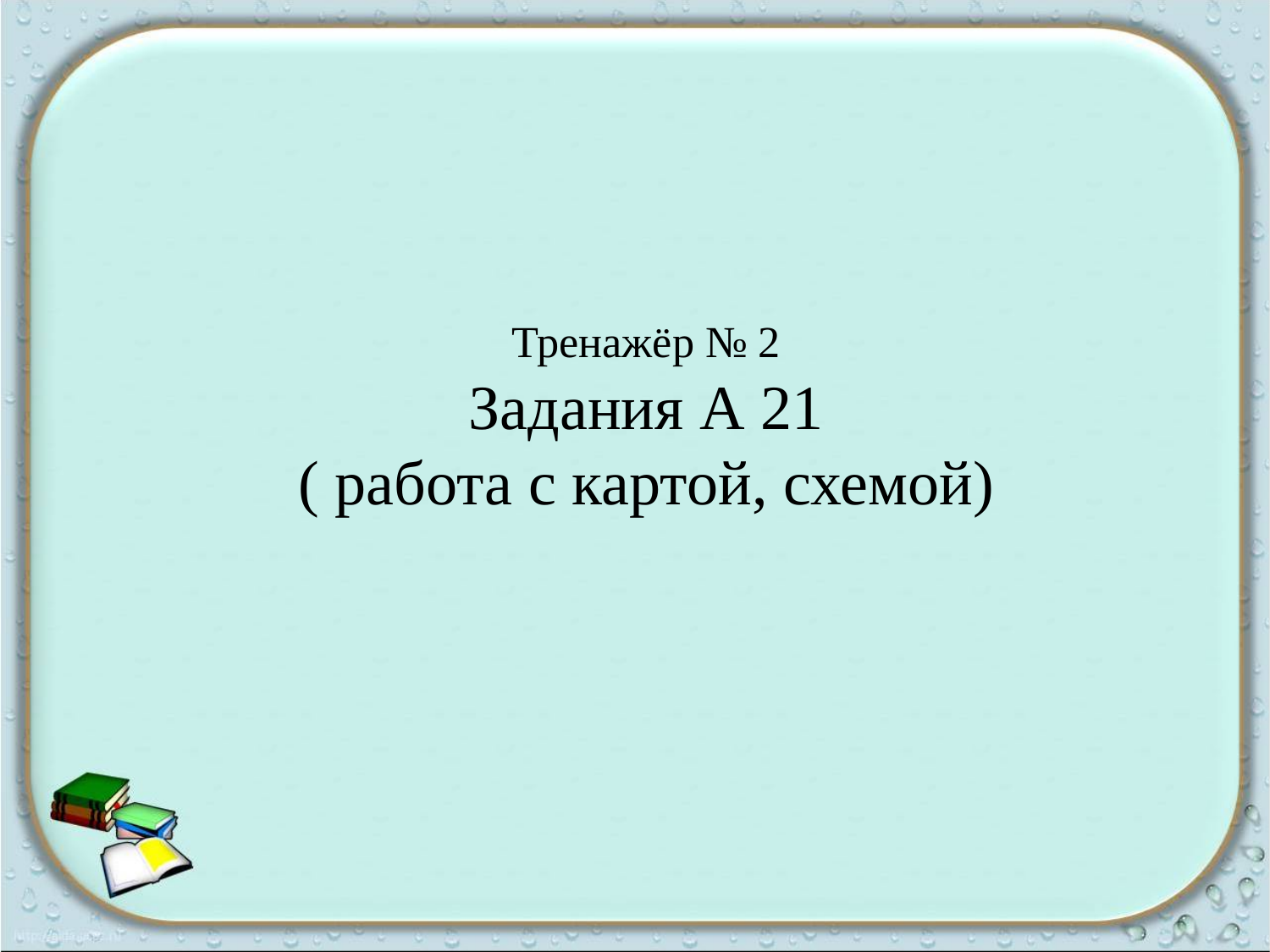

# Тренажёр № 2 Задания А 21 ( работа с картой, схемой)